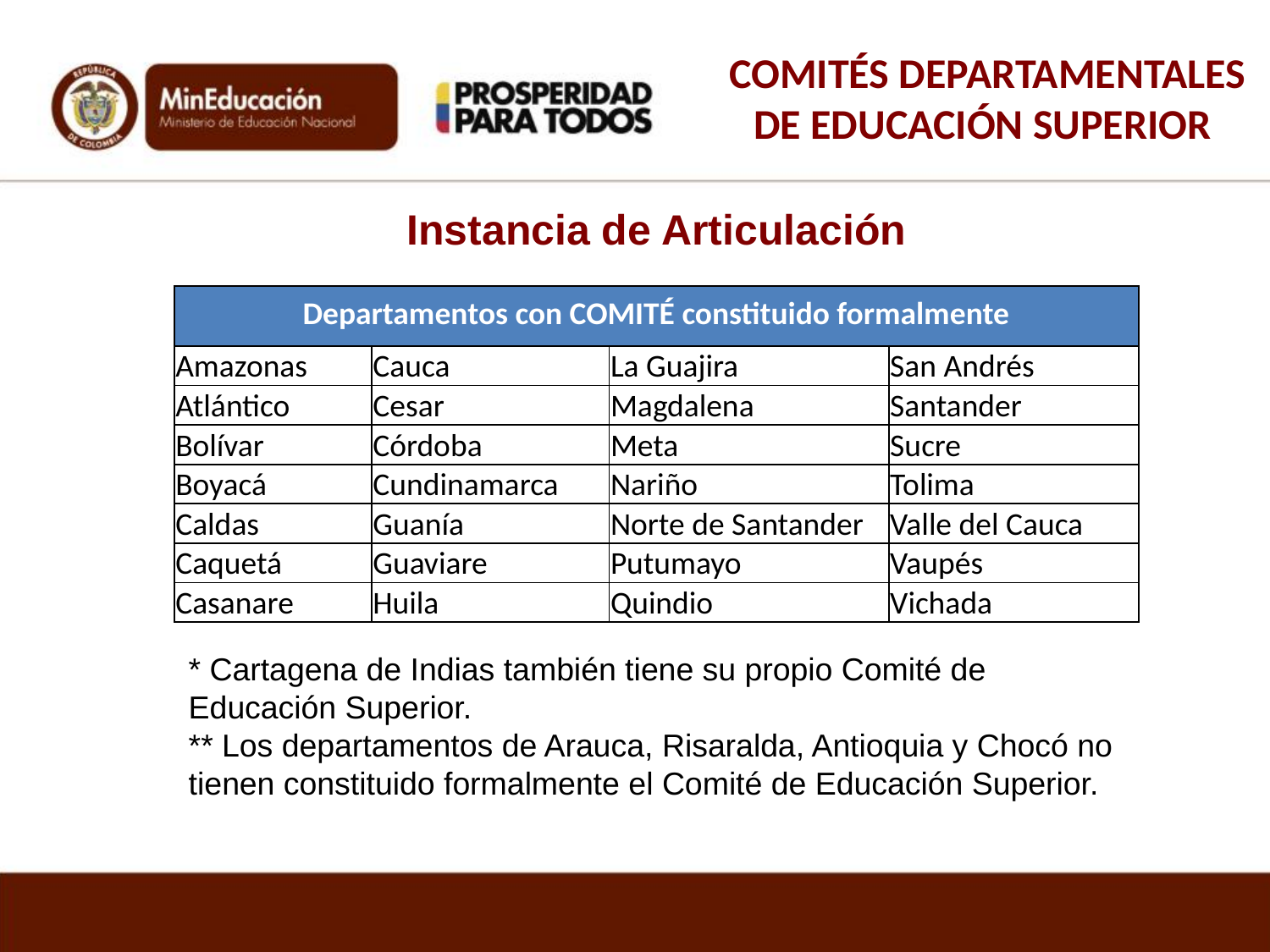

COMITÉS DEPARTAMENTALES DE EDUCACIÓN SUPERIOR
Instancia de Articulación
| Departamentos con COMITÉ constituido formalmente |  |  |  |
| --- | --- | --- | --- |
| Amazonas | Cauca | La Guajira | San Andrés |
| Atlántico | Cesar | Magdalena | Santander |
| Bolívar | Córdoba | Meta | Sucre |
| Boyacá | Cundinamarca | Nariño | Tolima |
| Caldas | Guanía | Norte de Santander | Valle del Cauca |
| Caquetá | Guaviare | Putumayo | Vaupés |
| Casanare | Huila | Quindio | Vichada |
* Cartagena de Indias también tiene su propio Comité de Educación Superior.
** Los departamentos de Arauca, Risaralda, Antioquia y Chocó no tienen constituido formalmente el Comité de Educación Superior.